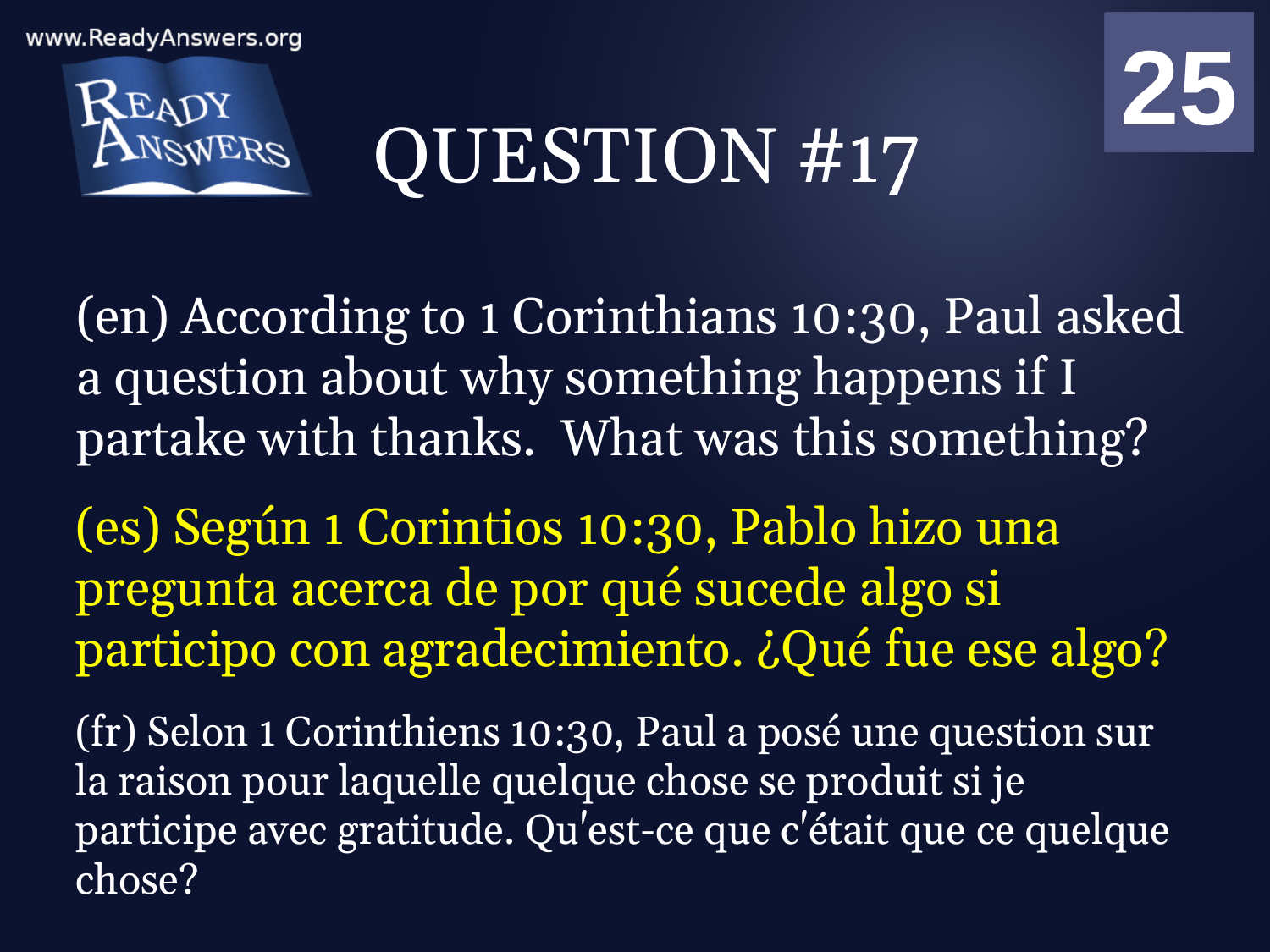

01
02
03
04
05
06
07
08
09
10
11
12
13
14
15
16
17
18
19
20
21
22
23
24
25
00
# QUESTION #17
(en) According to 1 Corinthians 10:30, Paul asked a question about why something happens if I partake with thanks.  What was this something?
(es) Según 1 Corintios 10:30, Pablo hizo una pregunta acerca de por qué sucede algo si participo con agradecimiento. ¿Qué fue ese algo?
(fr) Selon 1 Corinthiens 10:30, Paul a posé une question sur la raison pour laquelle quelque chose se produit si je participe avec gratitude. Qu'est-ce que c'était que ce quelque chose?